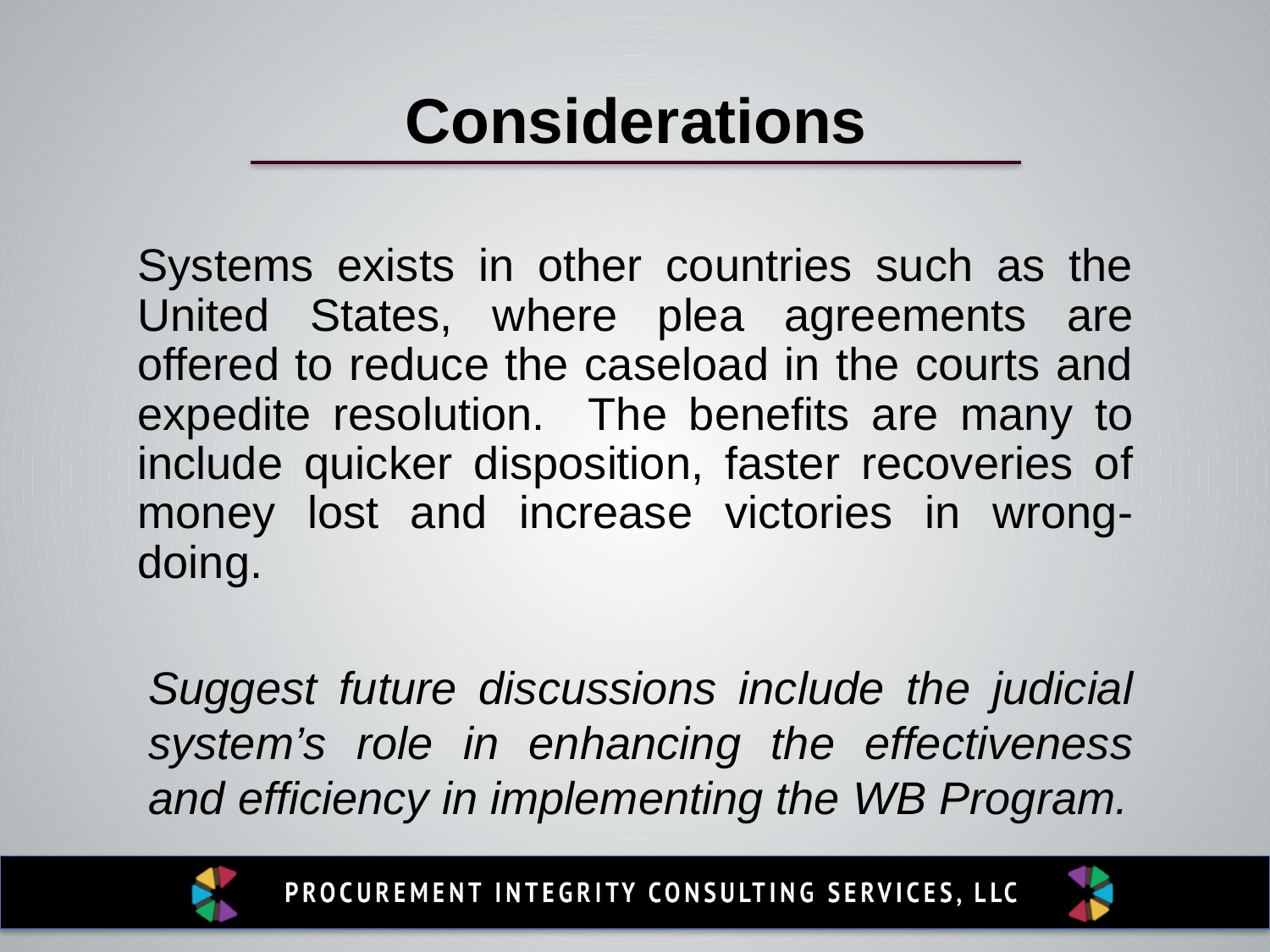

Considerations
Systems exists in other countries such as the United States, where plea agreements are offered to reduce the caseload in the courts and expedite resolution.  The benefits are many to include quicker disposition, faster recoveries of money lost and increase victories in wrong-doing.
Suggest future discussions include the judicial system’s role in enhancing the effectiveness and efficiency in implementing the WB Program.